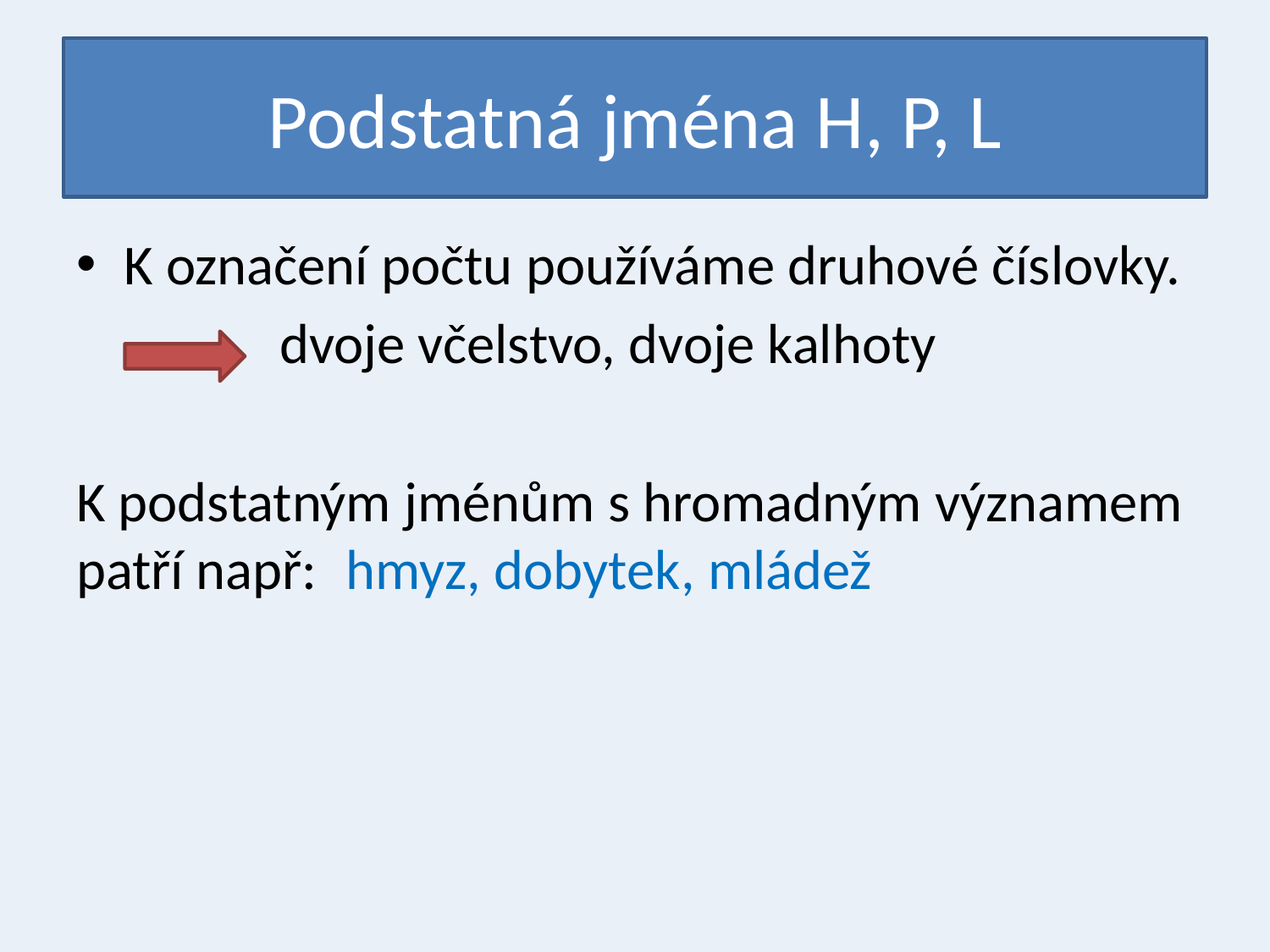

# Podstatná jména H, P, L
K označení počtu používáme druhové číslovky.
                dvoje včelstvo, dvoje kalhoty

K podstatným jménům s hromadným významem patří např:   hmyz, dobytek, mládež